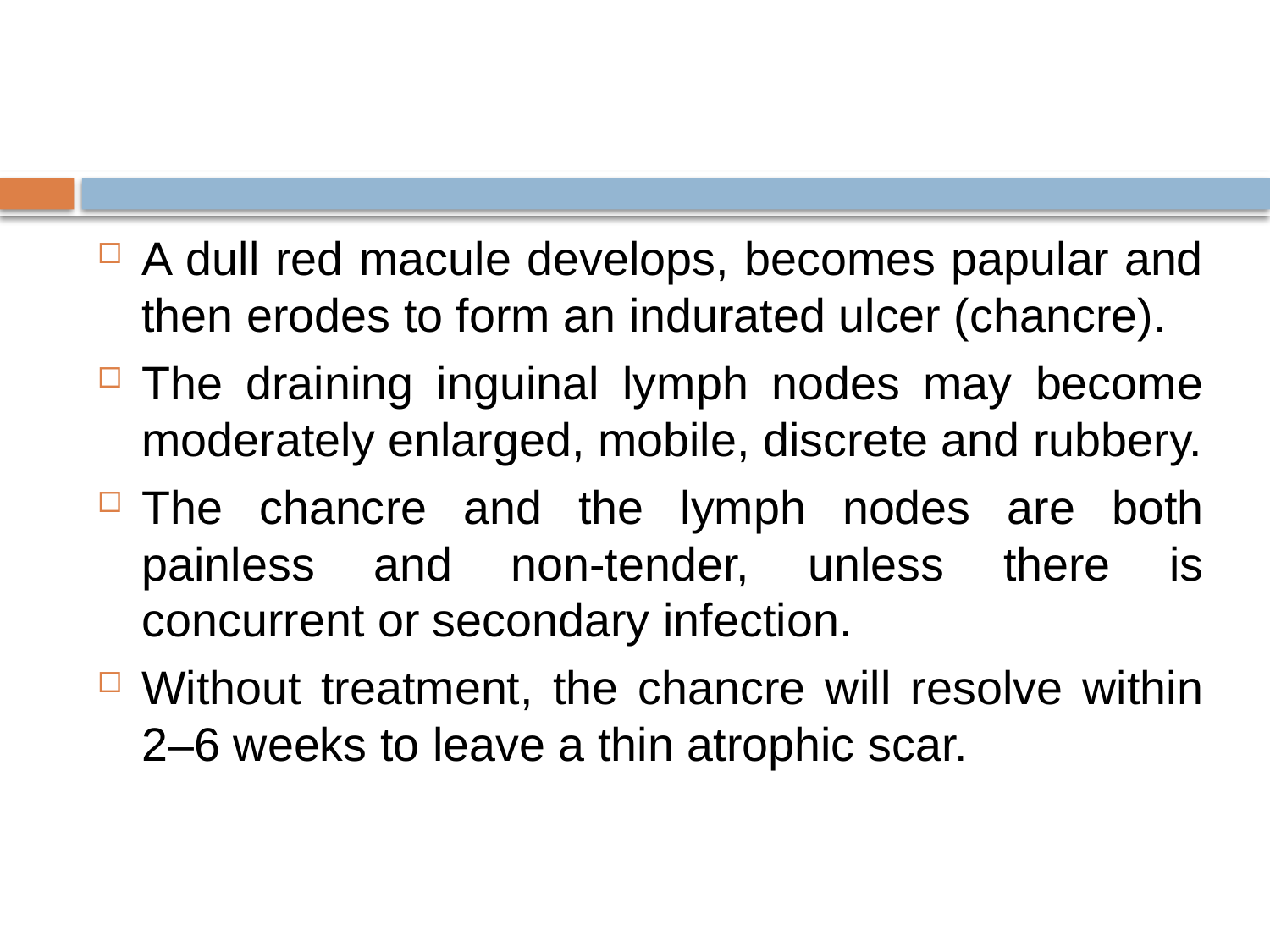

#
A dull red macule develops, becomes papular and then erodes to form an indurated ulcer (chancre).
The draining inguinal lymph nodes may become moderately enlarged, mobile, discrete and rubbery.
The chancre and the lymph nodes are both painless and non-tender, unless there is concurrent or secondary infection.
Without treatment, the chancre will resolve within 2–6 weeks to leave a thin atrophic scar.